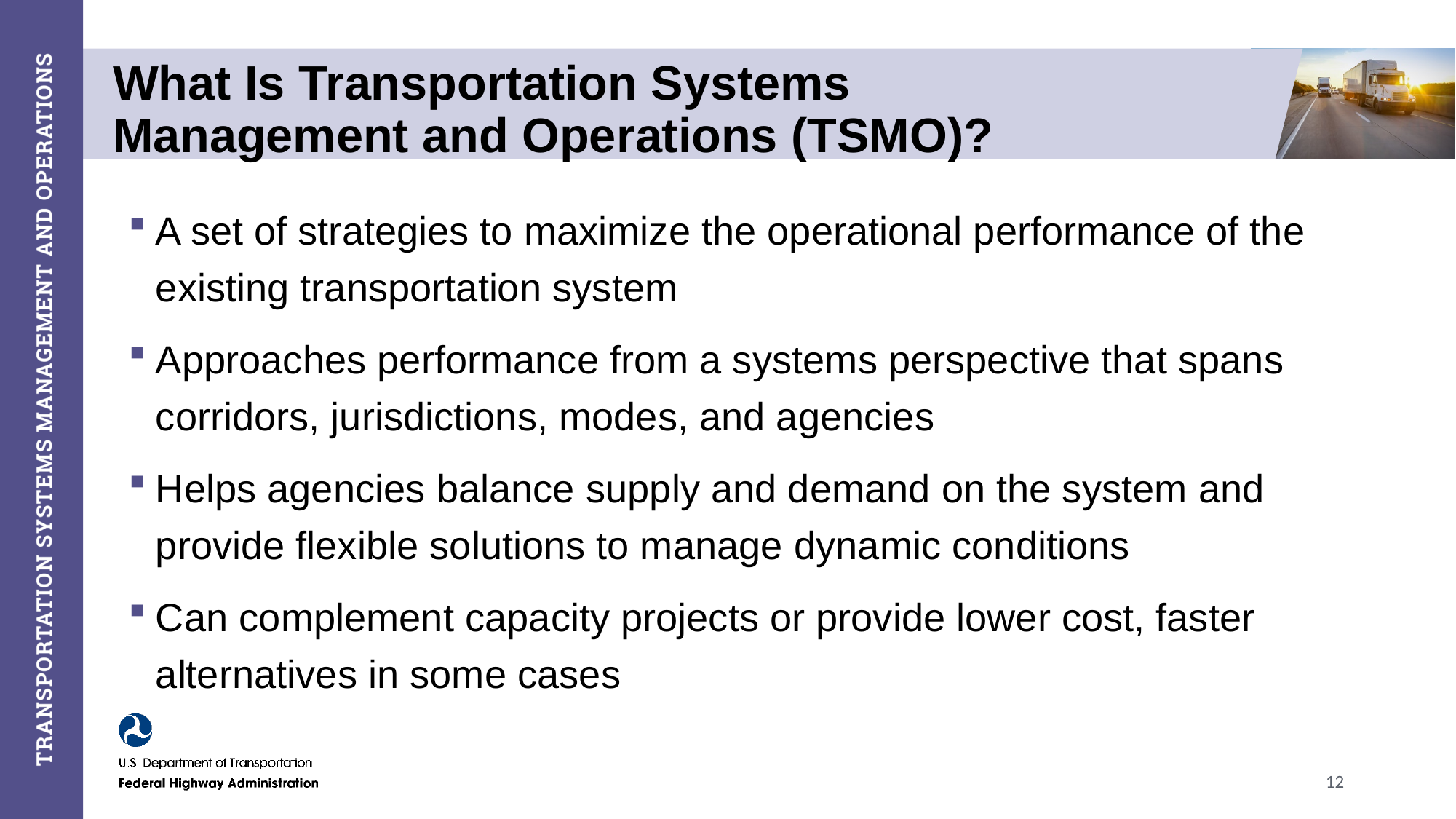

# What Is Transportation Systems Management and Operations (TSMO)?
A set of strategies to maximize the operational performance of the existing transportation system
Approaches performance from a systems perspective that spans corridors, jurisdictions, modes, and agencies
Helps agencies balance supply and demand on the system and provide flexible solutions to manage dynamic conditions
Can complement capacity projects or provide lower cost, faster alternatives in some cases
12